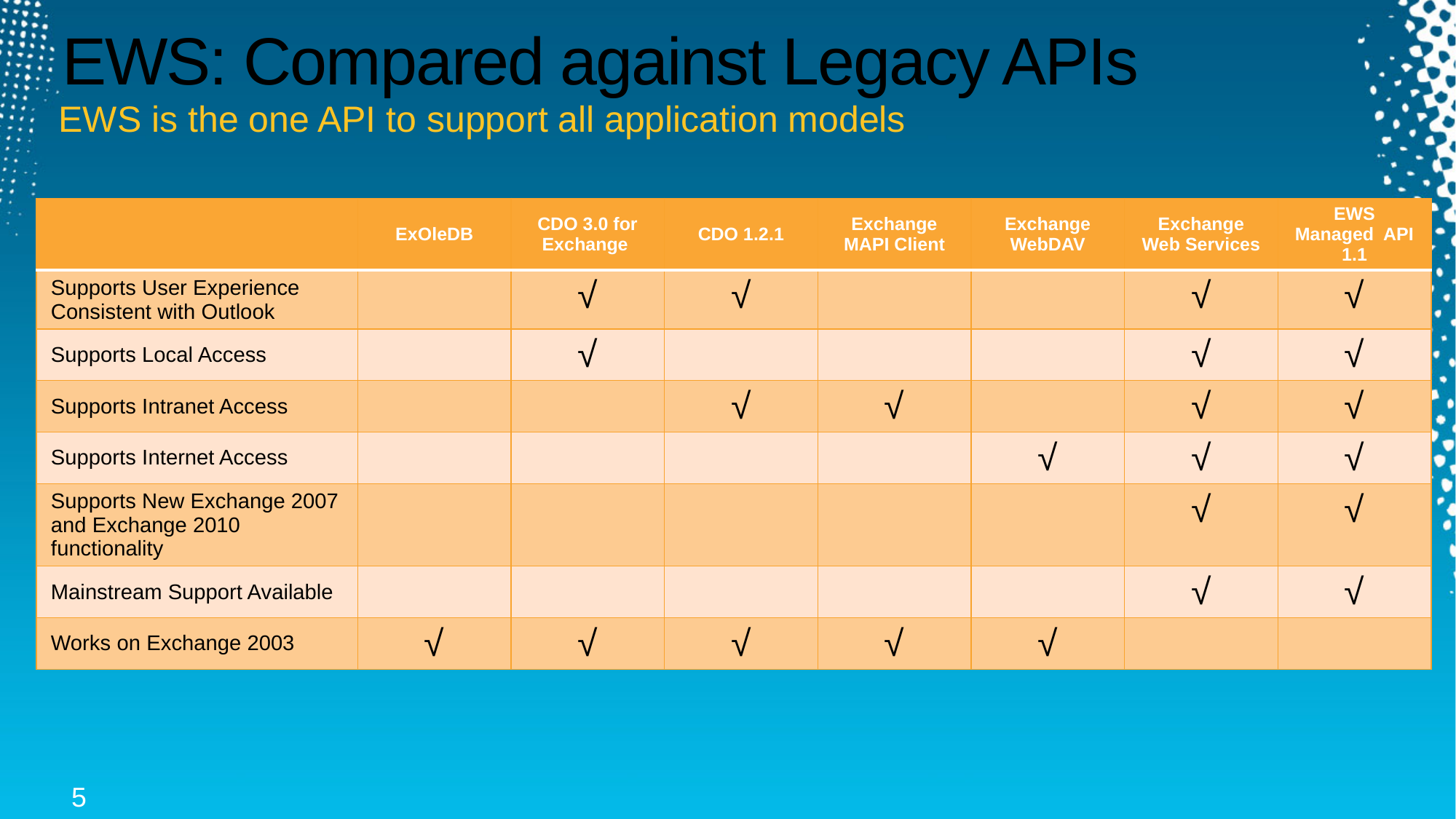

# EWS: Compared against Legacy APIs
EWS is the one API to support all application models
|  | ExOleDB | CDO 3.0 for Exchange | CDO 1.2.1 | Exchange MAPI Client | Exchange WebDAV | Exchange Web Services | EWS Managed API 1.1 |
| --- | --- | --- | --- | --- | --- | --- | --- |
| Supports User Experience Consistent with Outlook |  | √ | √ |  |  | √ | √ |
| Supports Local Access |  | √ |  |  |  | √ | √ |
| Supports Intranet Access |  |  | √ | √ |  | √ | √ |
| Supports Internet Access |  |  |  |  | √ | √ | √ |
| Supports New Exchange 2007 and Exchange 2010 functionality |  |  |  |  |  | √ | √ |
| Mainstream Support Available |  |  |  |  |  | √ | √ |
| Works on Exchange 2003 | √ | √ | √ | √ | √ |  |  |
5